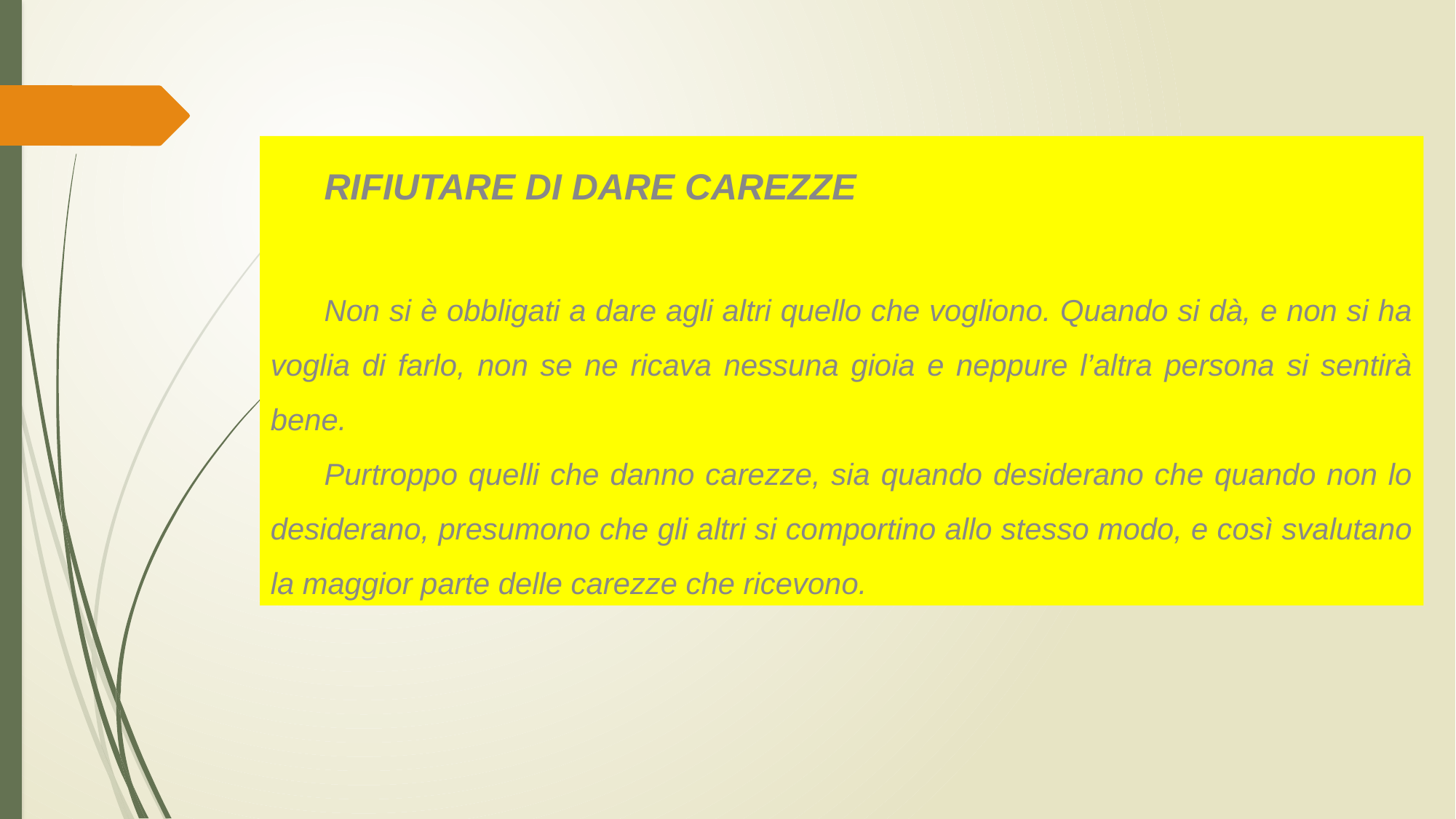

RIFIUTARE DI DARE CAREZZE

Non si è obbligati a dare agli altri quello che vogliono. Quando si dà, e non si ha voglia di farlo, non se ne ricava nessuna gioia e neppure l’altra persona si sentirà bene.
Purtroppo quelli che danno carezze, sia quando desiderano che quando non lo desiderano, presumono che gli altri si comportino allo stesso modo, e così svalutano la maggior parte delle carezze che ricevono.